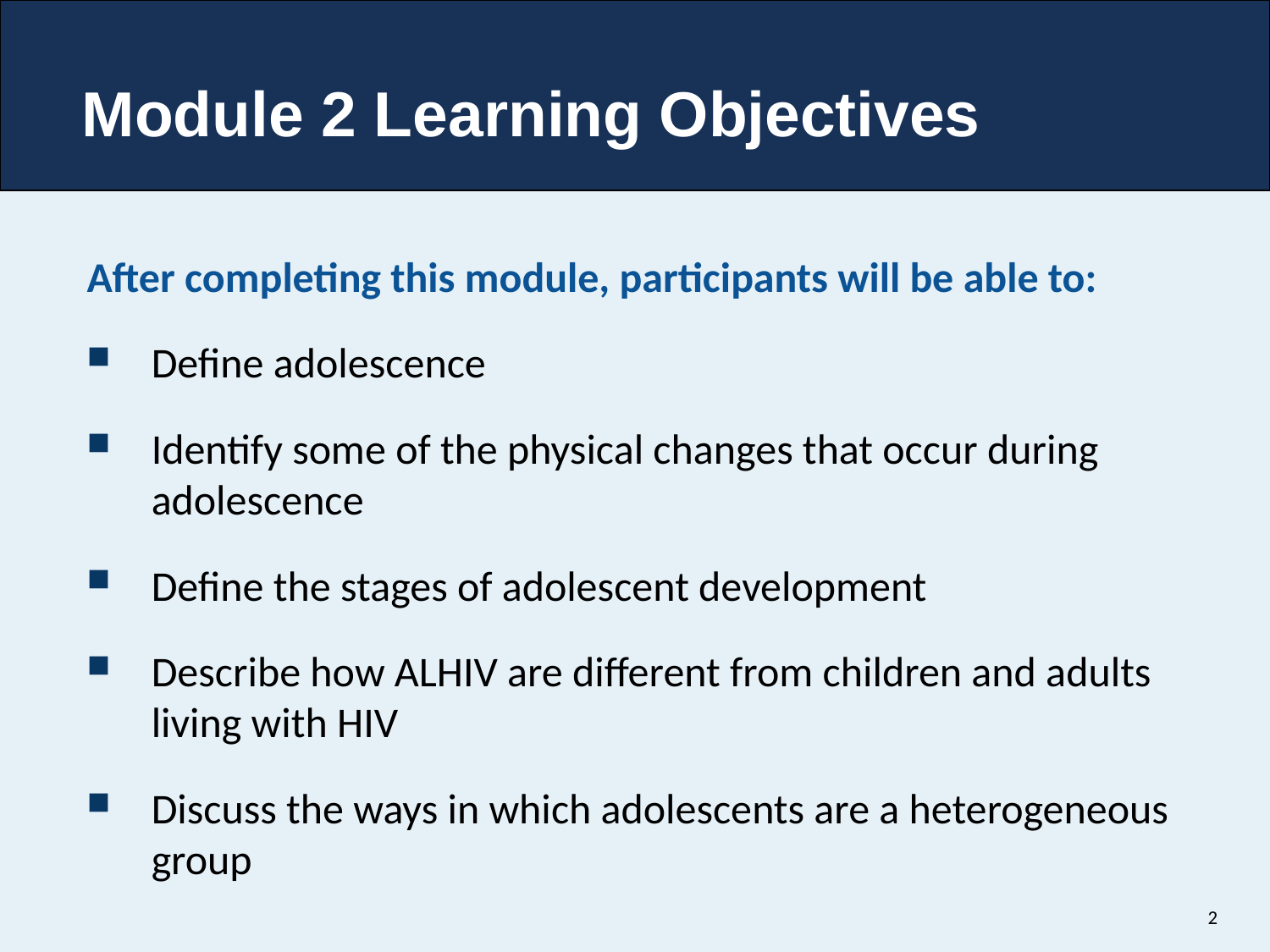

# Module 2 Learning Objectives
After completing this module, participants will be able to:
Define adolescence
Identify some of the physical changes that occur during adolescence
Define the stages of adolescent development
Describe how ALHIV are different from children and adults living with HIV
Discuss the ways in which adolescents are a heterogeneous group
2